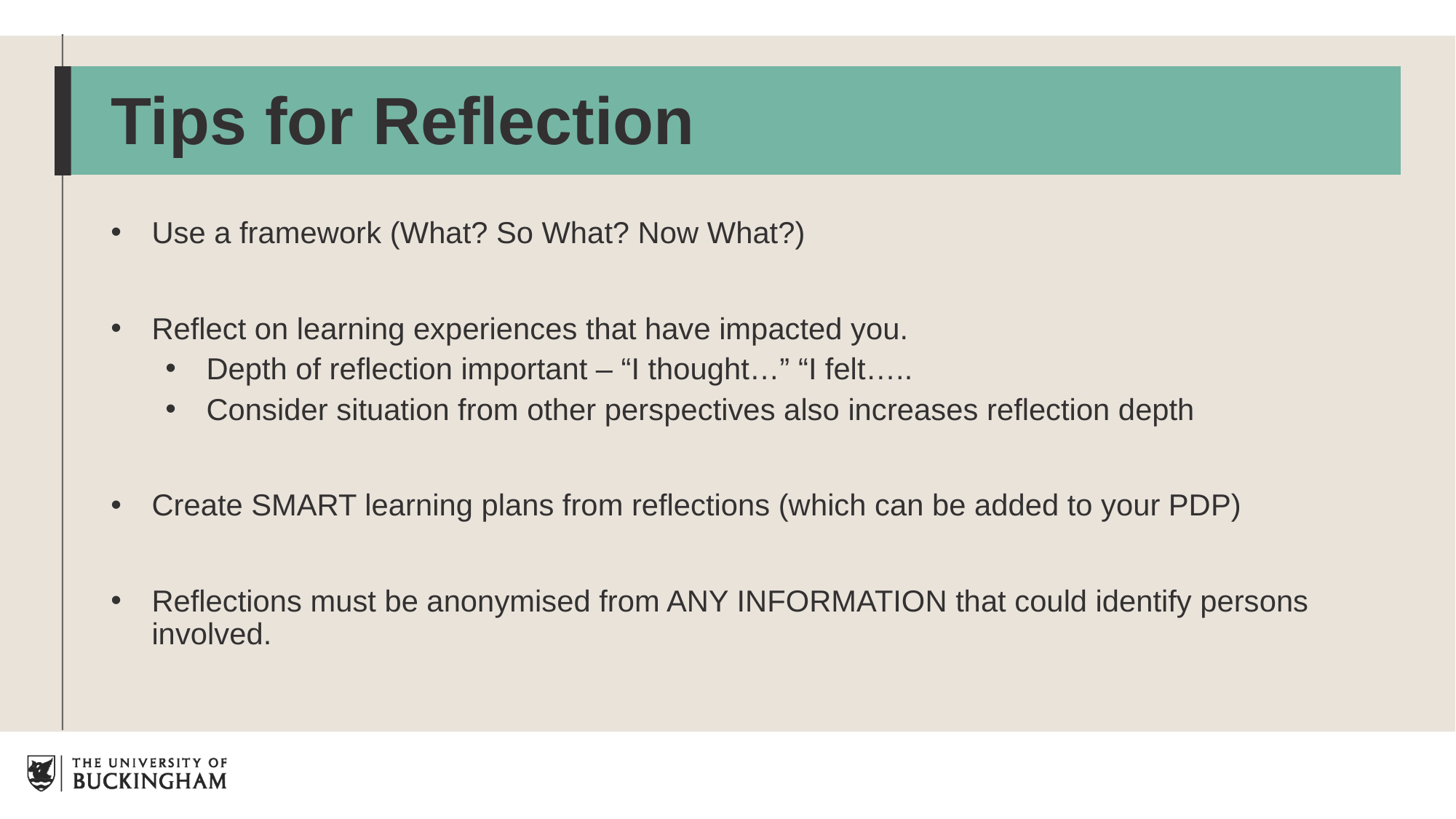

# Tips for Reflection
Use a framework (What? So What? Now What?)

Reflect on learning experiences that have impacted you.
Depth of reflection important – “I thought…” “I felt…..
Consider situation from other perspectives also increases reflection depth

Create SMART learning plans from reflections (which can be added to your PDP)

Reflections must be anonymised from ANY INFORMATION that could identify persons involved.